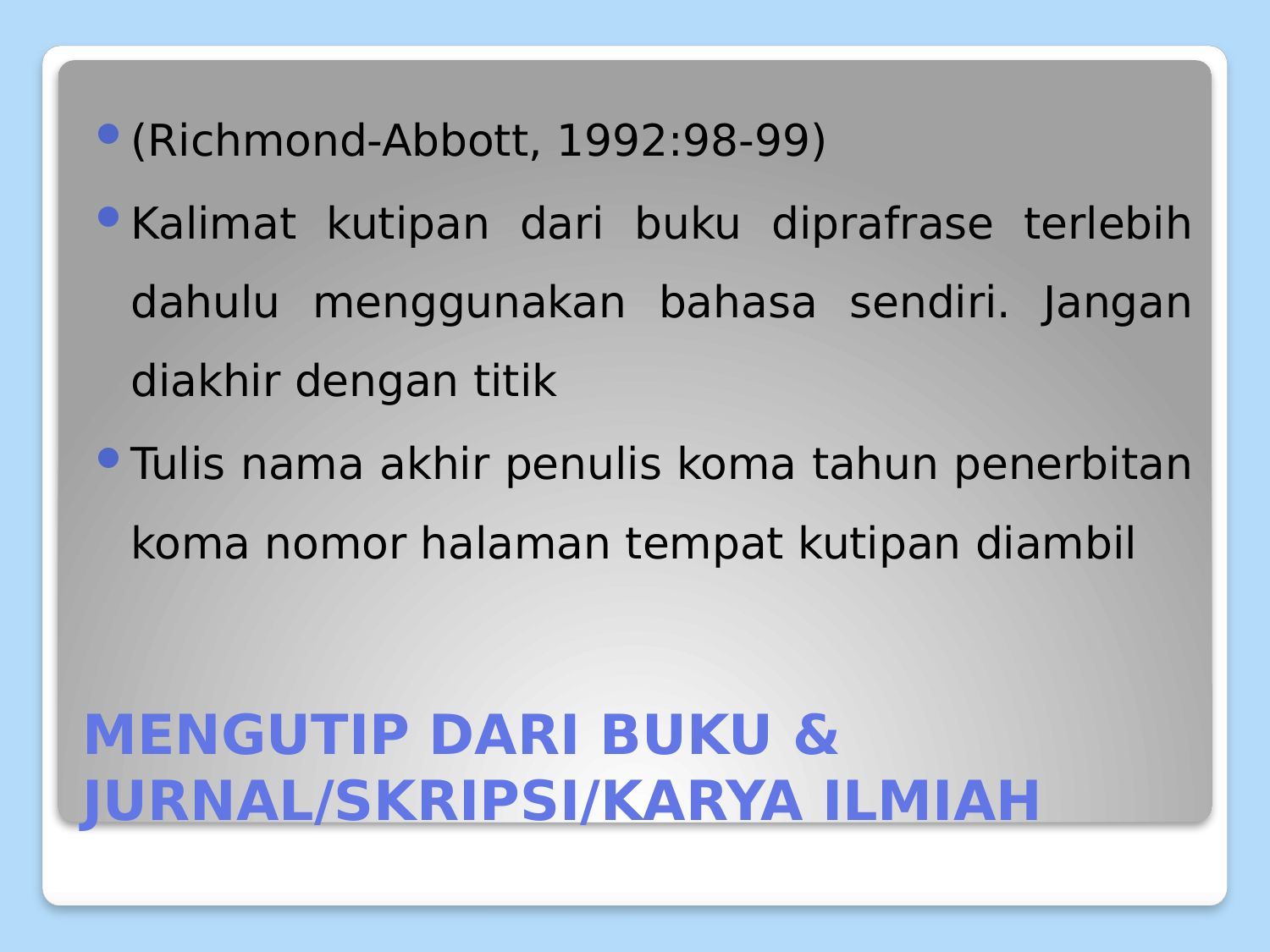

(Richmond-Abbott, 1992:98-99)
Kalimat kutipan dari buku diprafrase terlebih dahulu menggunakan bahasa sendiri. Jangan diakhir dengan titik
Tulis nama akhir penulis koma tahun penerbitan koma nomor halaman tempat kutipan diambil
# MENGUTIP DARI BUKU & JURNAL/SKRIPSI/KARYA ILMIAH